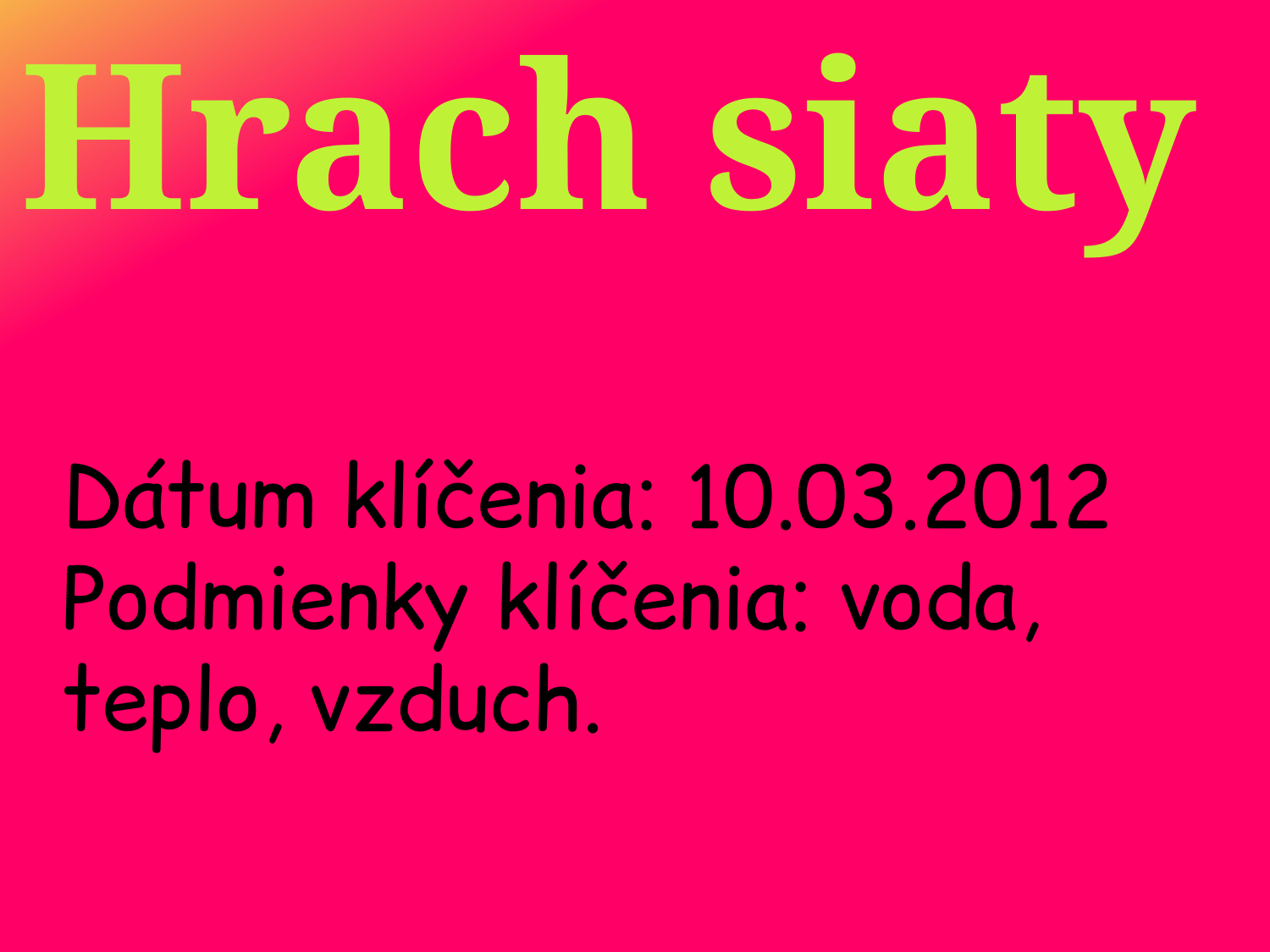

Hrach siaty
Dátum klíčenia: 10.03.2012
Podmienky klíčenia: voda, teplo, vzduch.